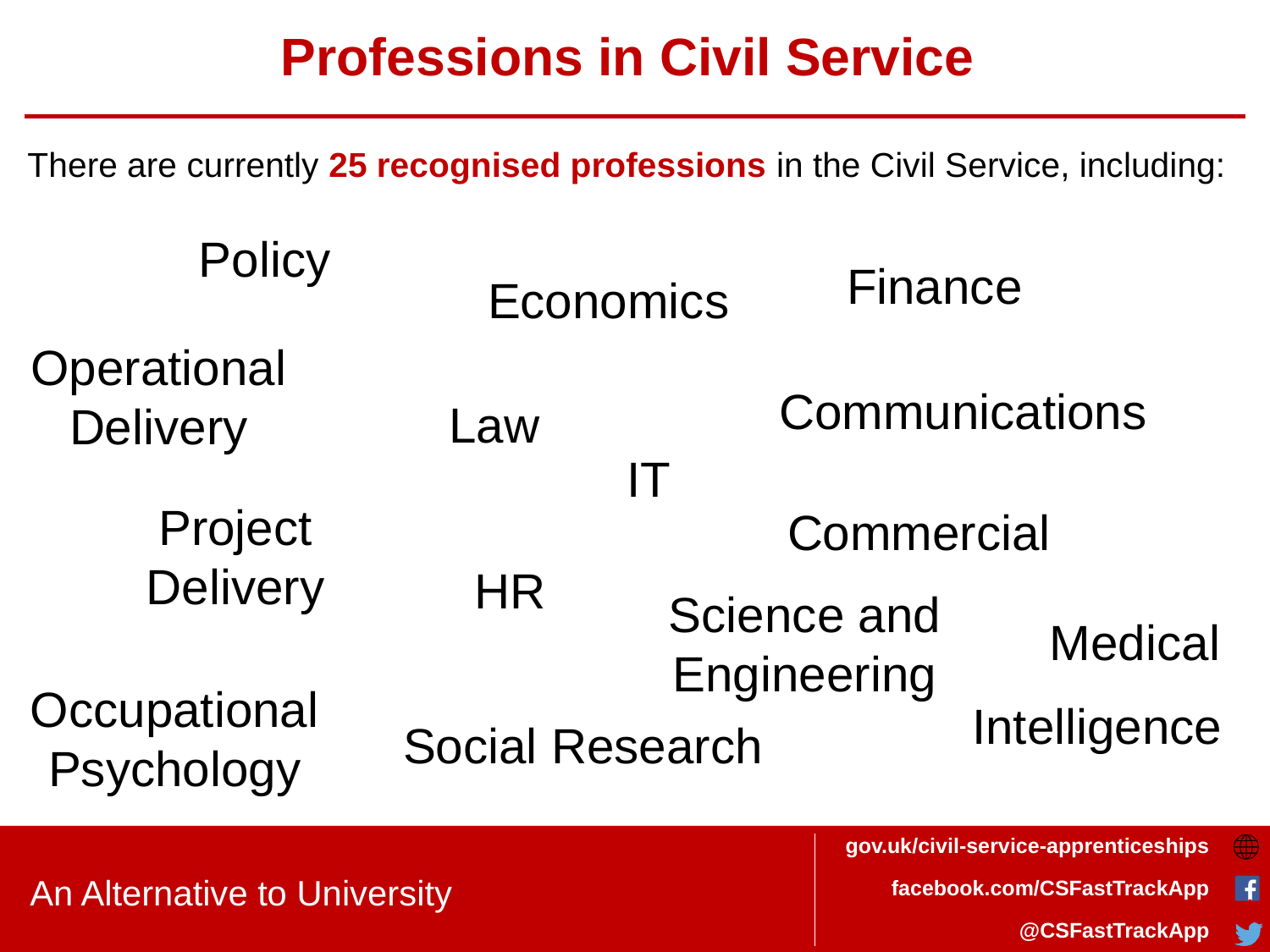

# Professions in Civil Service
There are currently 25 recognised professions in the Civil Service, including:
Policy
Finance
Economics
Operational Delivery
Communications
Law
IT
Project Delivery
Commercial
HR
Science and Engineering
Medical
Occupational Psychology
Intelligence
Social Research